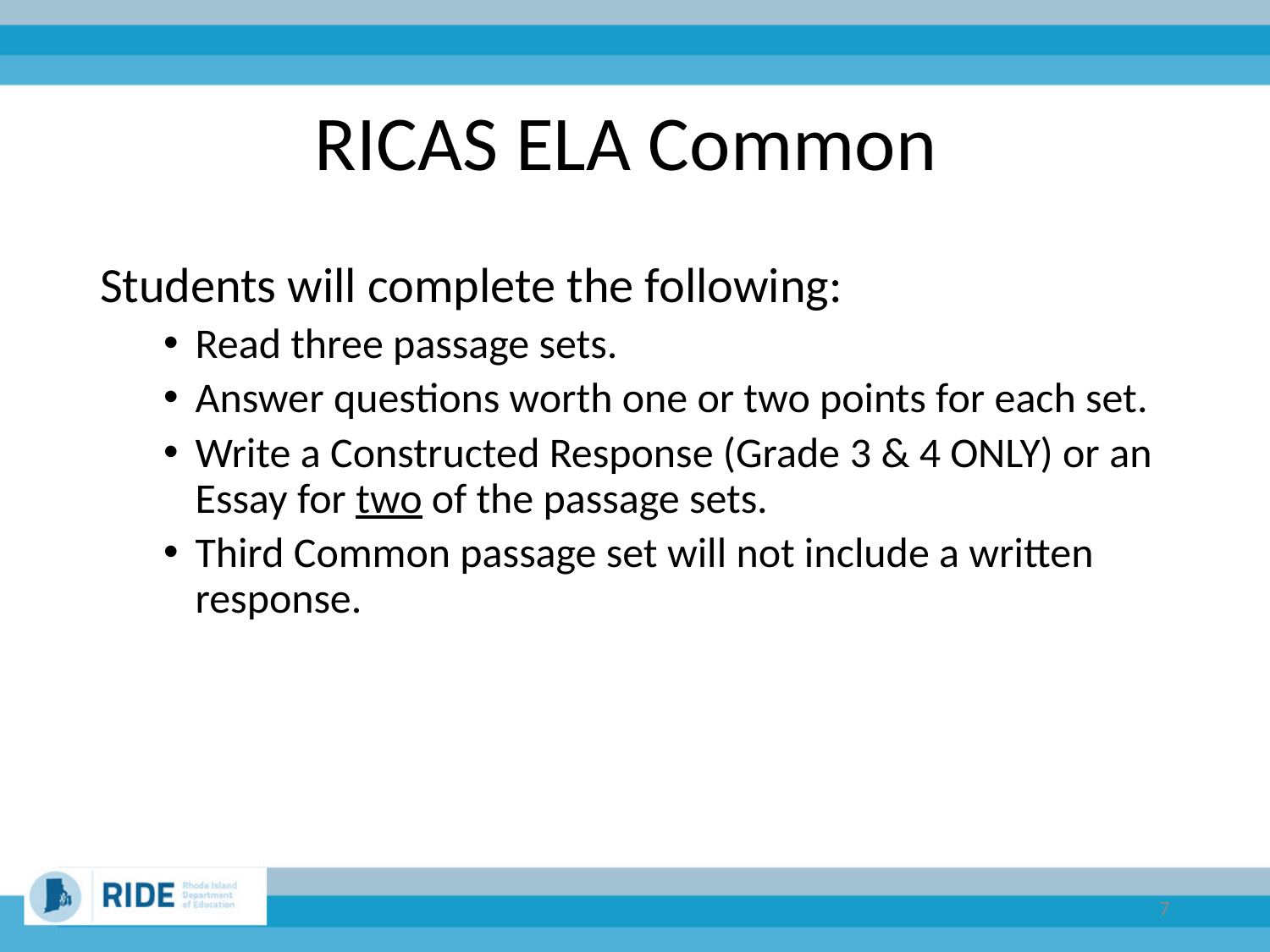

# RICAS ELA Common
Students will complete the following:
Read three passage sets.
Answer questions worth one or two points for each set.
Write a Constructed Response (Grade 3 & 4 ONLY) or an Essay for two of the passage sets.
Third Common passage set will not include a written response.
7